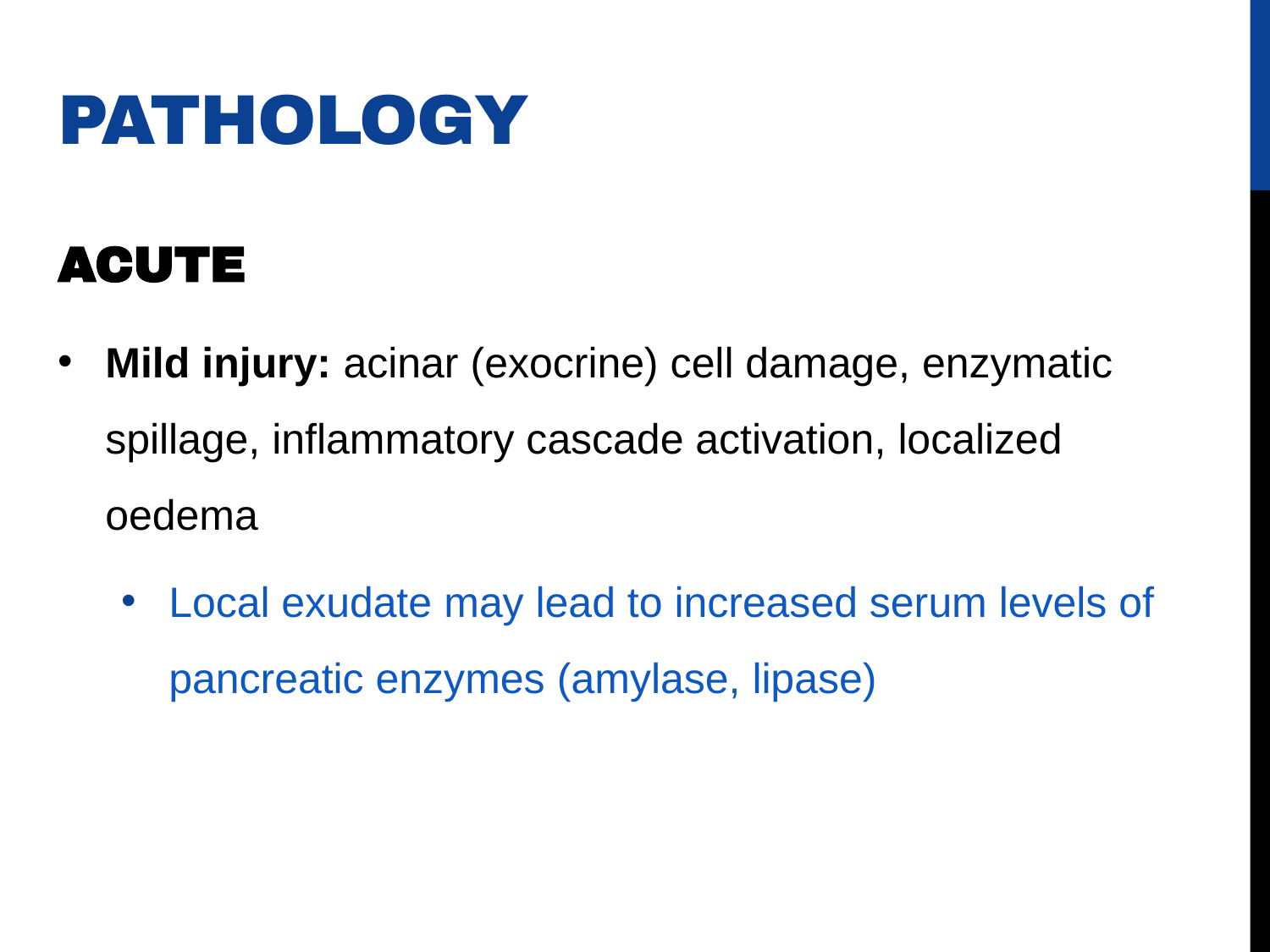

# Pathology
ACUTE
Mild injury: acinar (exocrine) cell damage, enzymatic spillage, inflammatory cascade activation, localized oedema
Local exudate may lead to increased serum levels of pancreatic enzymes (amylase, lipase)